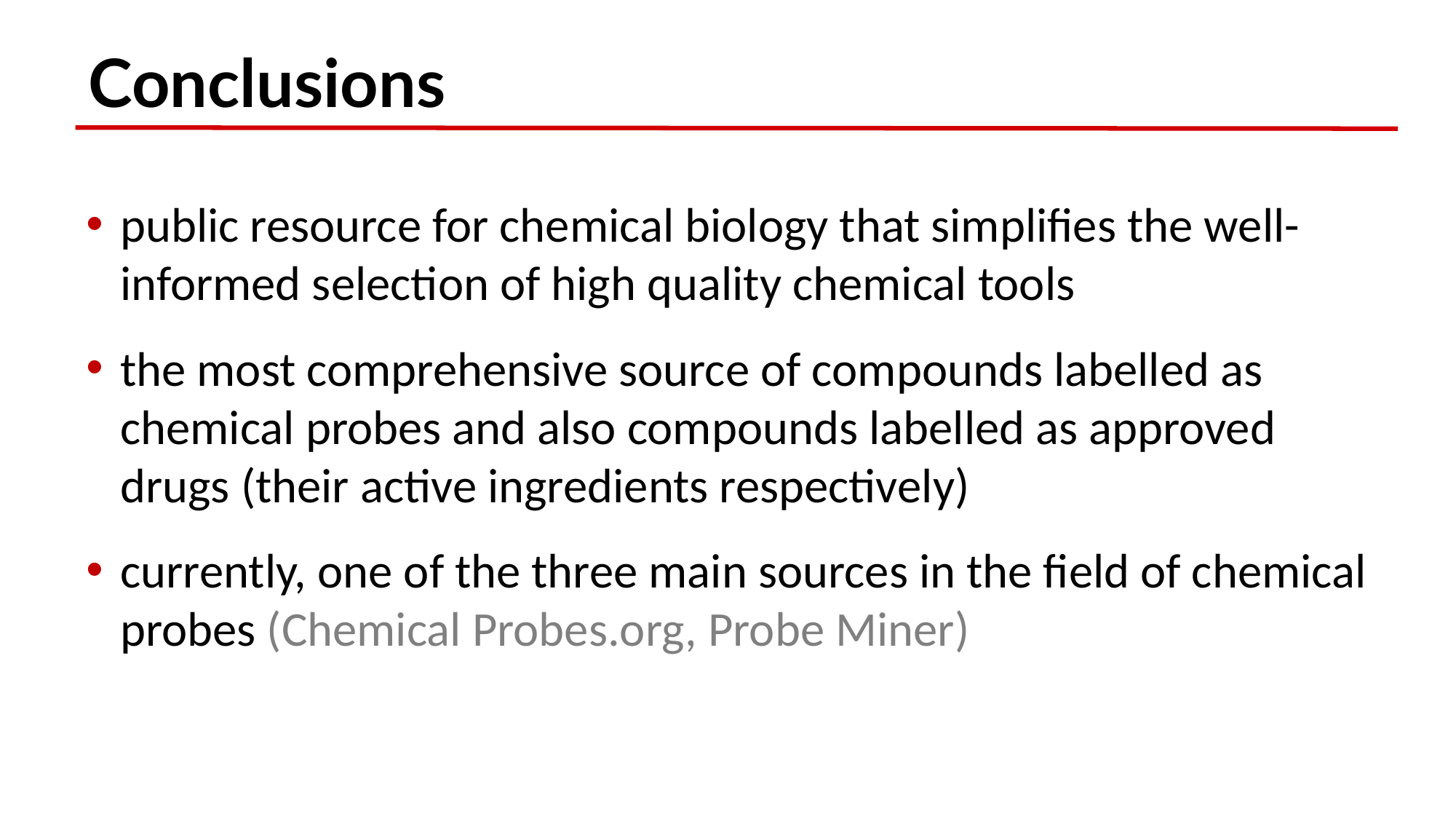

Conclusions

public resource for chemical biology that simplifies the well-informed selection of high quality chemical tools
the most comprehensive source of compounds labelled as chemical probes and also compounds labelled as approved drugs (their active ingredients respectively)
currently, one of the three main sources in the field of chemical probes (Chemical Probes.org, Probe Miner)